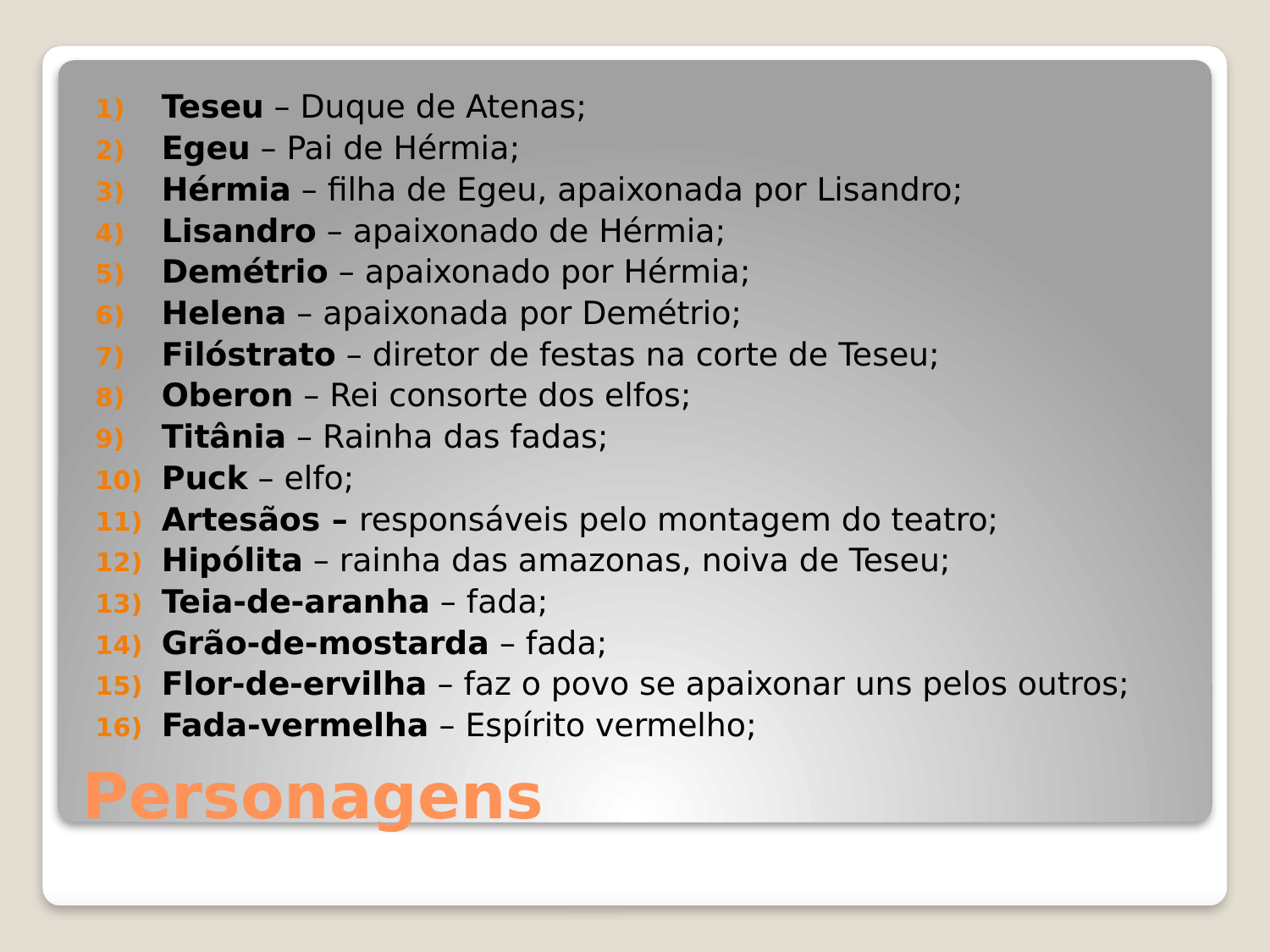

Teseu – Duque de Atenas;
Egeu – Pai de Hérmia;
Hérmia – filha de Egeu, apaixonada por Lisandro;
Lisandro – apaixonado de Hér­mia;
Demétrio – apaixonado por Hér­mia;
Helena – apaixonada por Demétrio;
Filóstrato – diretor de festas na corte de Teseu;
Oberon – Rei consorte dos elfos;
Titânia – Rainha das fadas;
Puck – elfo;
Artesãos – responsáveis pelo montagem do teatro;
Hipólita – rainha das amazonas, noiva de Teseu;
Teia-de-aranha – fada;
Grão-de-mostarda – fada;
Flor-de-ervilha – faz o povo se apaixonar uns pelos outros;
Fada-vermelha – Espírito vermelho;

# Personagens